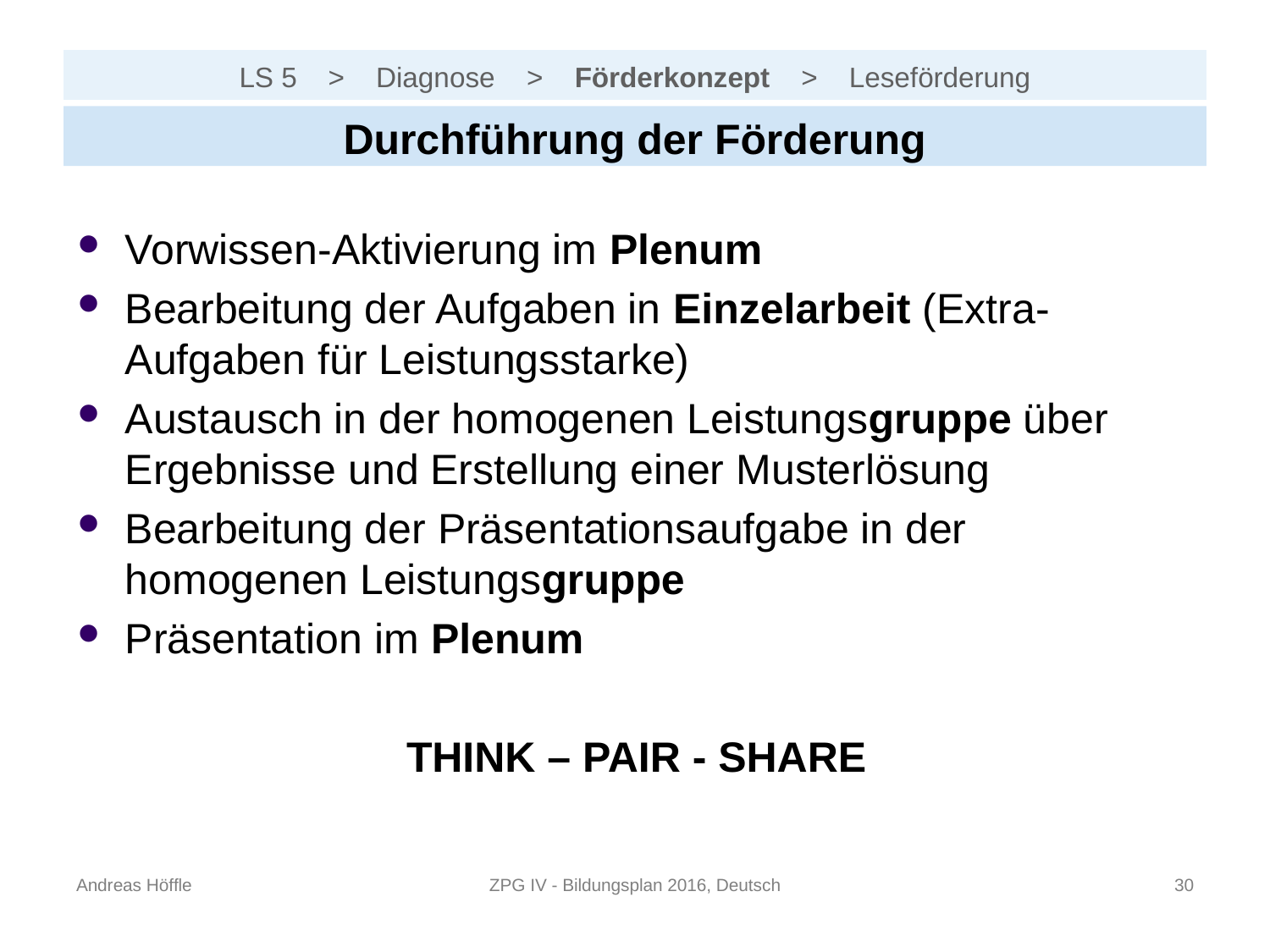

# LS 5    >    Diagnose    >    Förderkonzept    >    Leseförderung
Durchführung der Förderung
Vorwissen-Aktivierung im Plenum
Bearbeitung der Aufgaben in Einzelarbeit (Extra-Aufgaben für Leistungsstarke)
Austausch in der homogenen Leistungsgruppe über Ergebnisse und Erstellung einer Musterlösung
Bearbeitung der Präsentationsaufgabe in der homogenen Leistungsgruppe
Präsentation im Plenum

THINK – PAIR - SHARE
Andreas Höffle
ZPG IV - Bildungsplan 2016, Deutsch
30